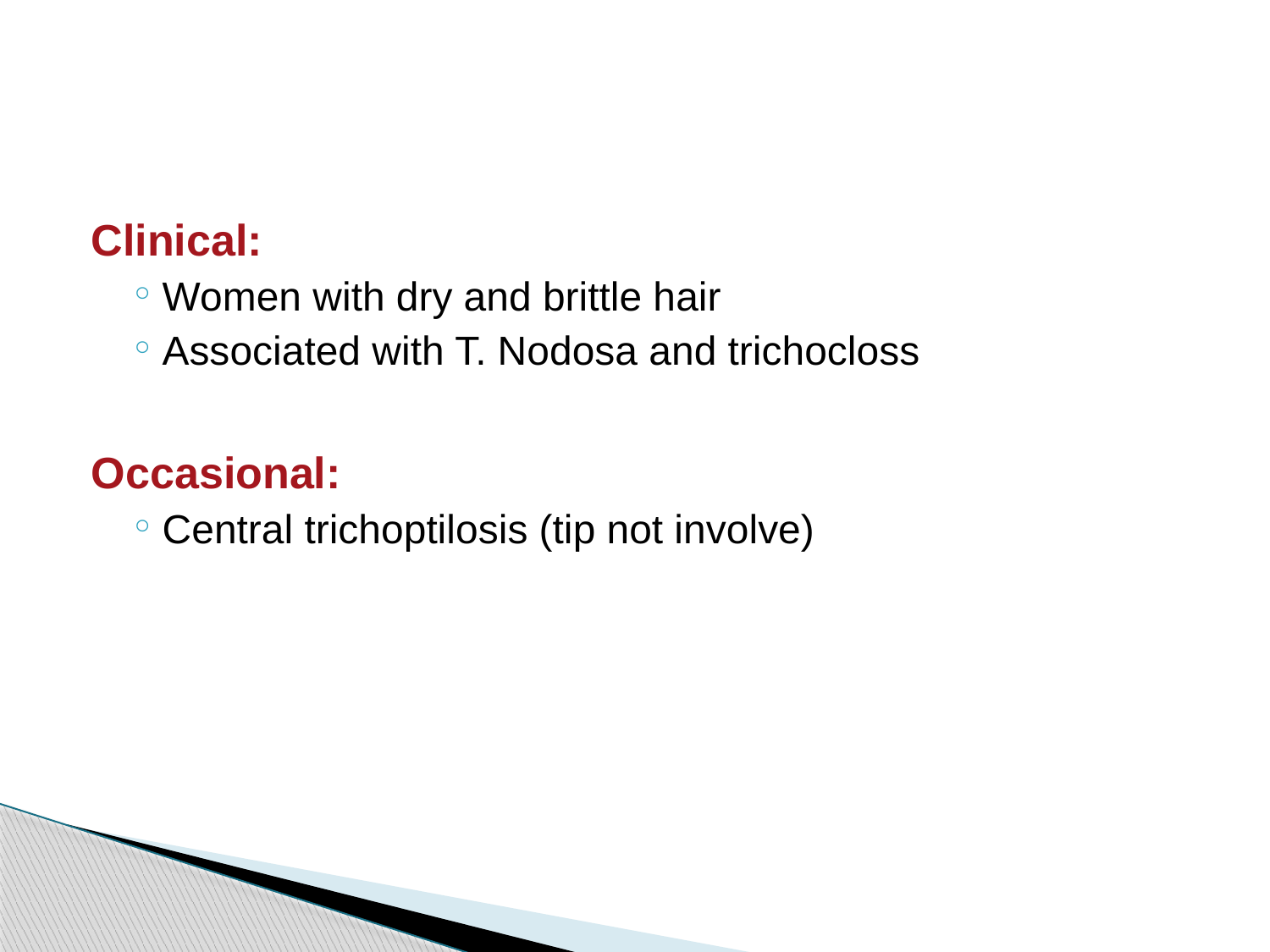

#
Clinical:
Women with dry and brittle hair
Associated with T. Nodosa and trichocloss

Occasional:
Central trichoptilosis (tip not involve)